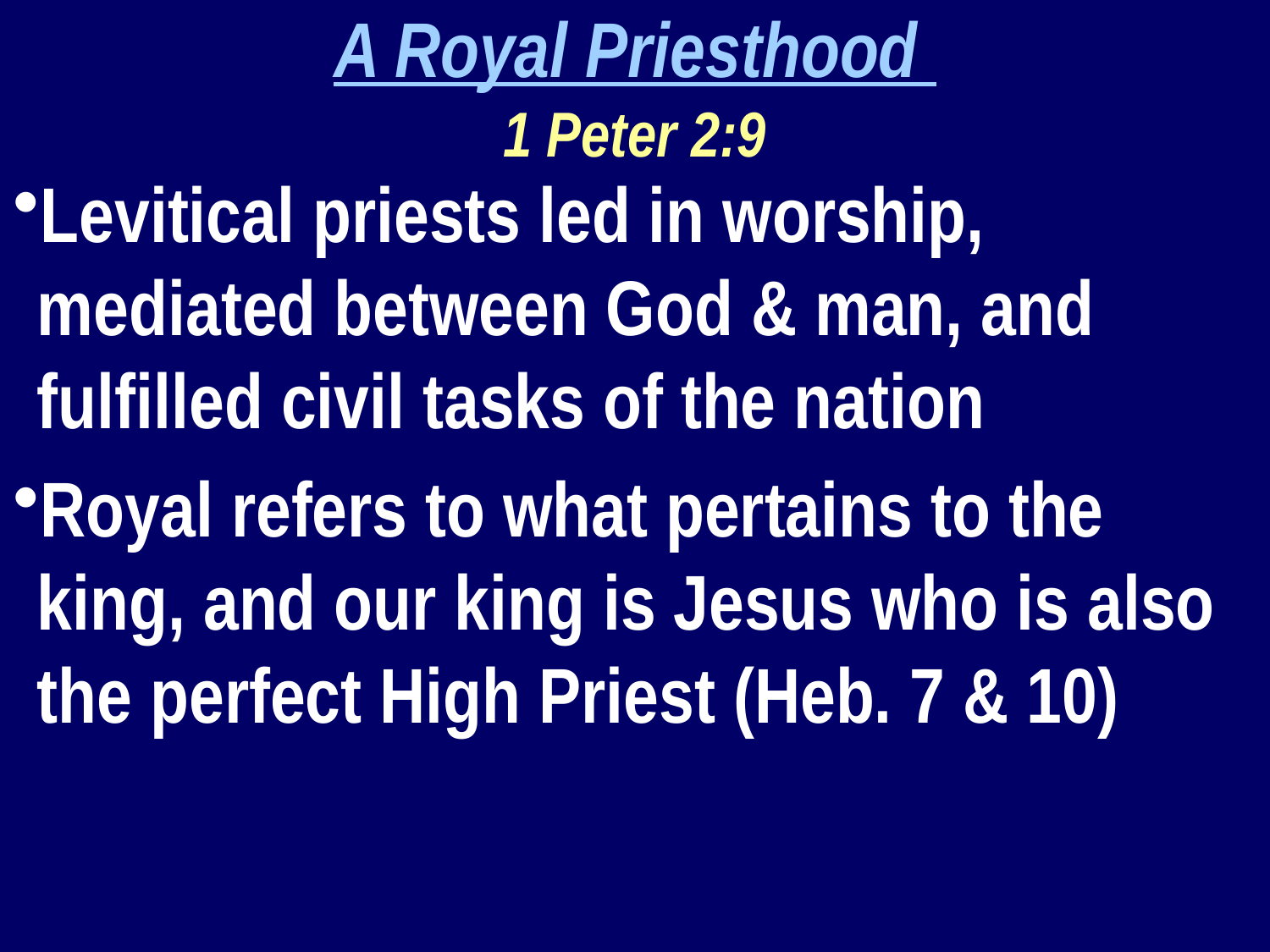

A Royal Priesthood
1 Peter 2:9
Levitical priests led in worship, mediated between God & man, and fulfilled civil tasks of the nation
Royal refers to what pertains to the king, and our king is Jesus who is also the perfect High Priest (Heb. 7 & 10)